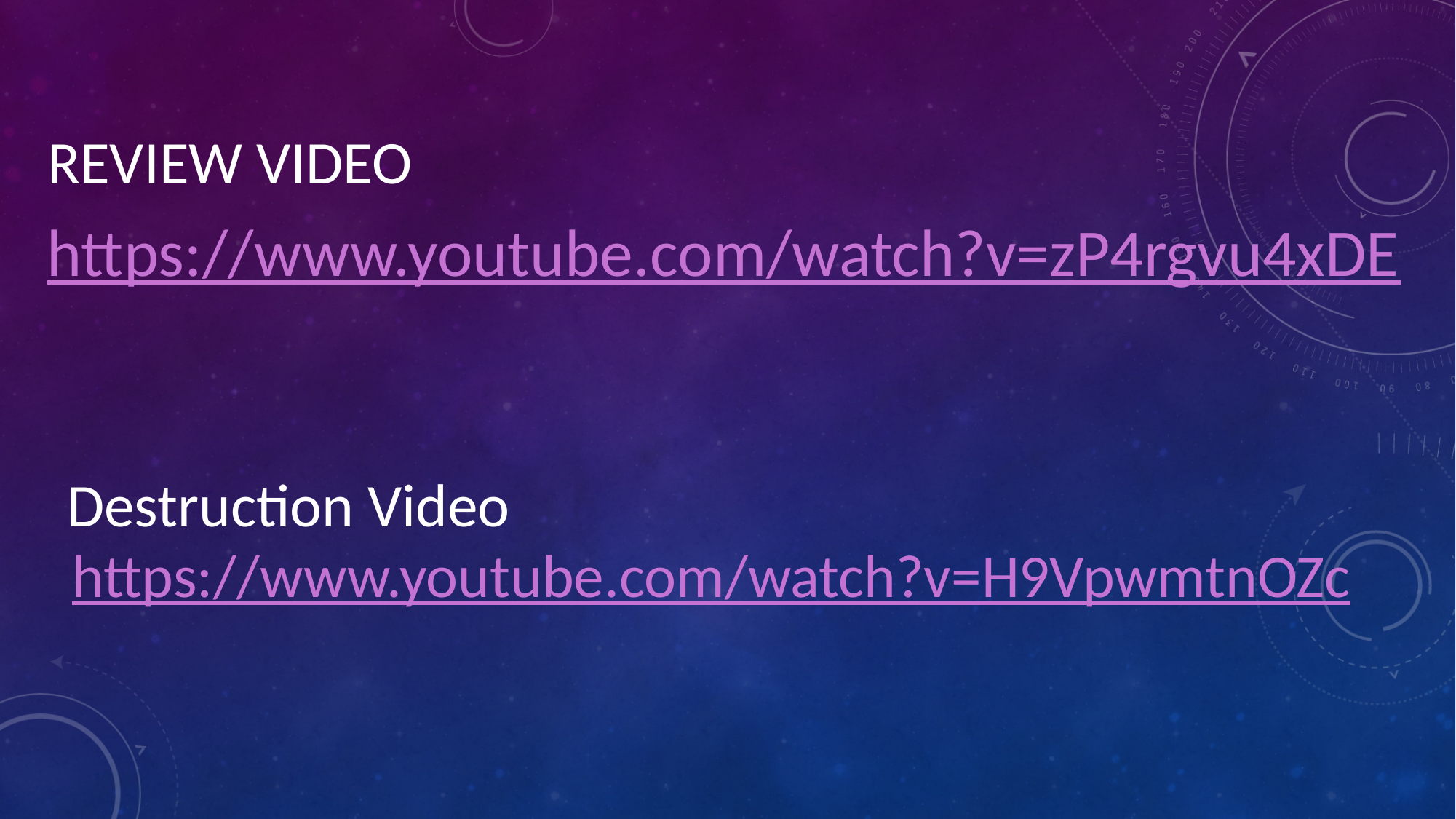

# Review video
https://www.youtube.com/watch?v=zP4rgvu4xDE

Destruction Video
https://www.youtube.com/watch?v=H9VpwmtnOZc